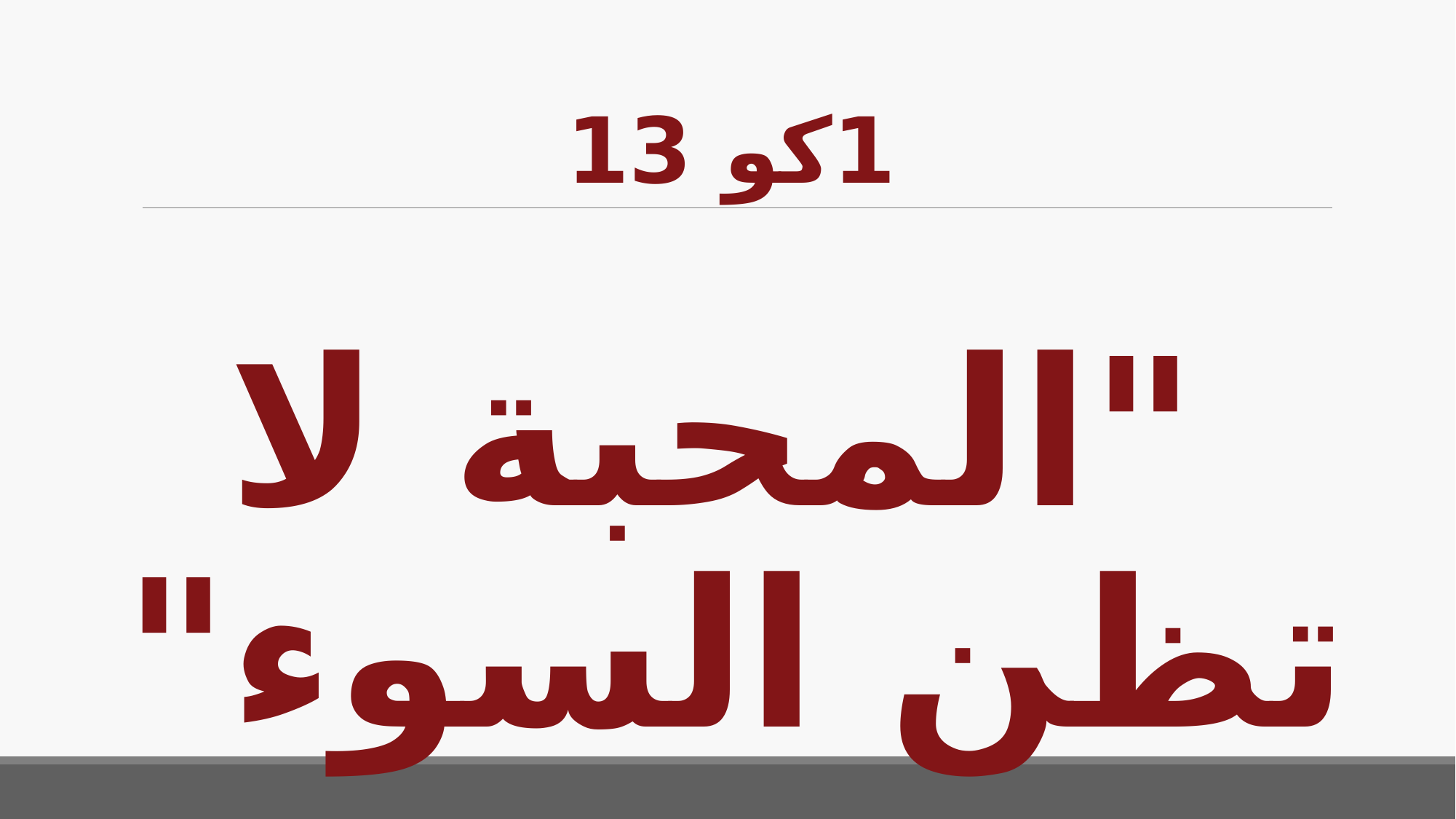

# 1كو 13
"المحبة لا تظن السوء"